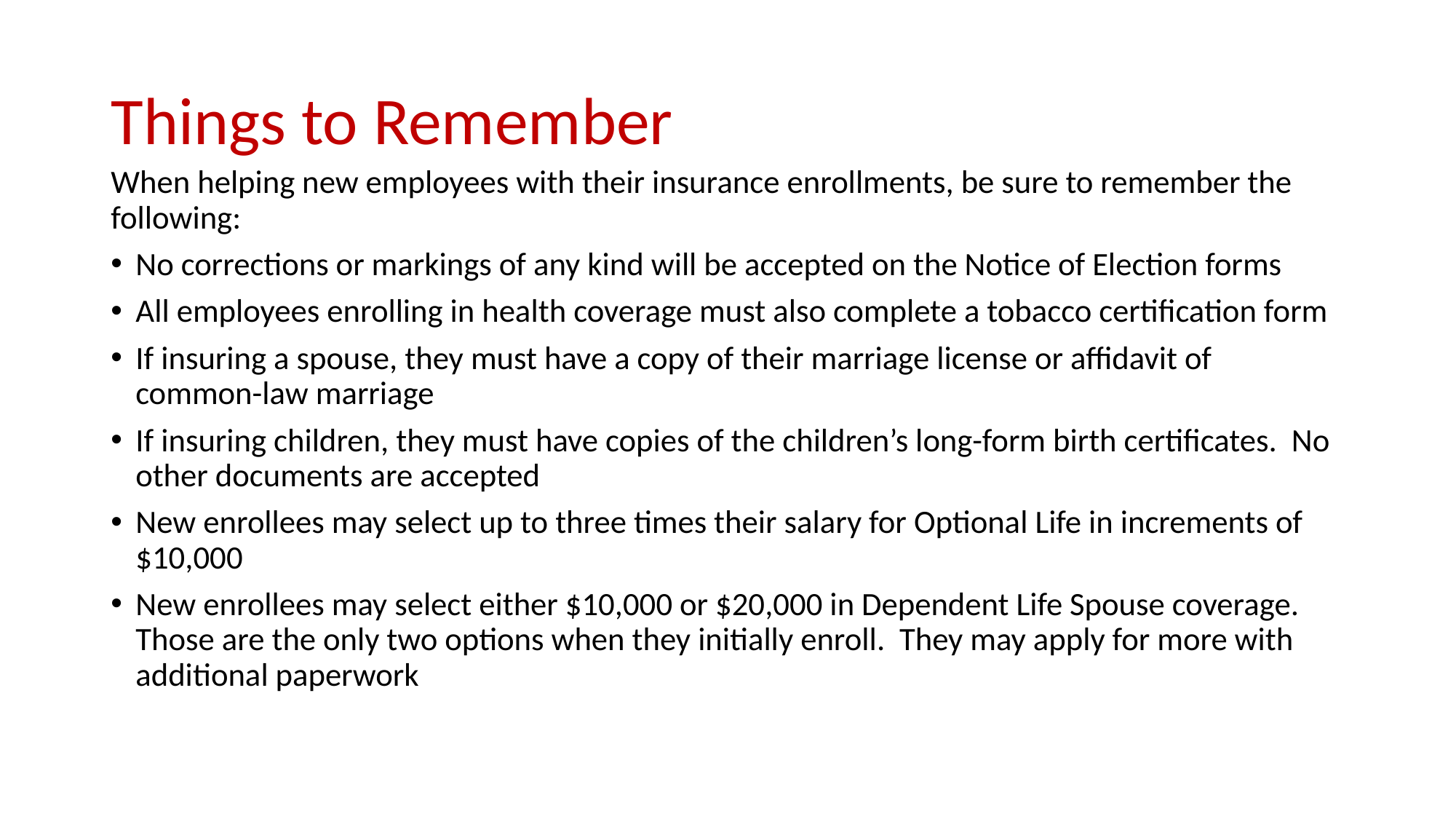

# Things to Remember
When helping new employees with their insurance enrollments, be sure to remember the following:
No corrections or markings of any kind will be accepted on the Notice of Election forms
All employees enrolling in health coverage must also complete a tobacco certification form
If insuring a spouse, they must have a copy of their marriage license or affidavit of common-law marriage
If insuring children, they must have copies of the children’s long-form birth certificates.  No other documents are accepted
New enrollees may select up to three times their salary for Optional Life in increments of $10,000
New enrollees may select either $10,000 or $20,000 in Dependent Life Spouse coverage.  Those are the only two options when they initially enroll.  They may apply for more with additional paperwork